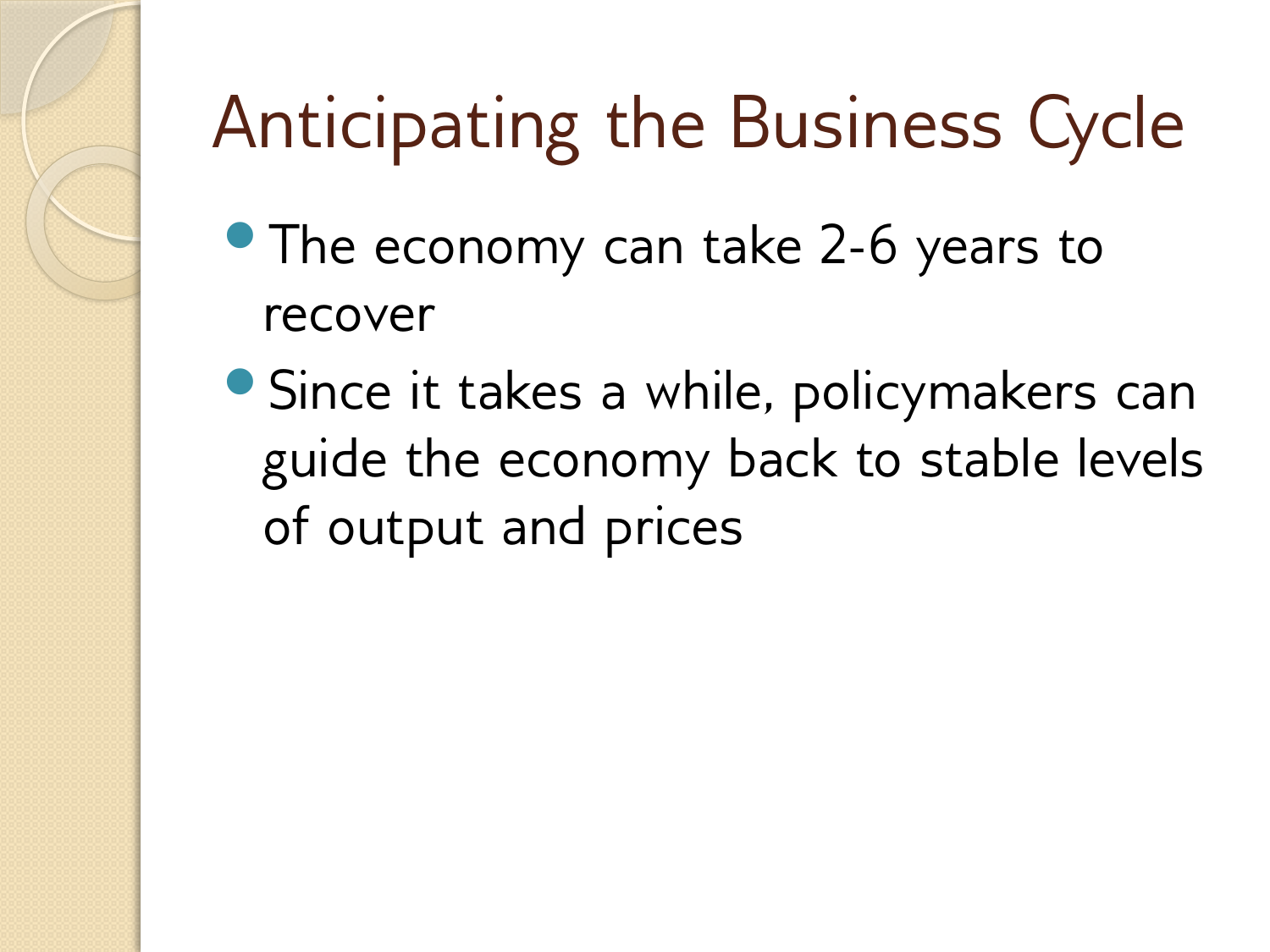

# Anticipating the Business Cycle
The economy can take 2-6 years to recover
Since it takes a while, policymakers can guide the economy back to stable levels of output and prices